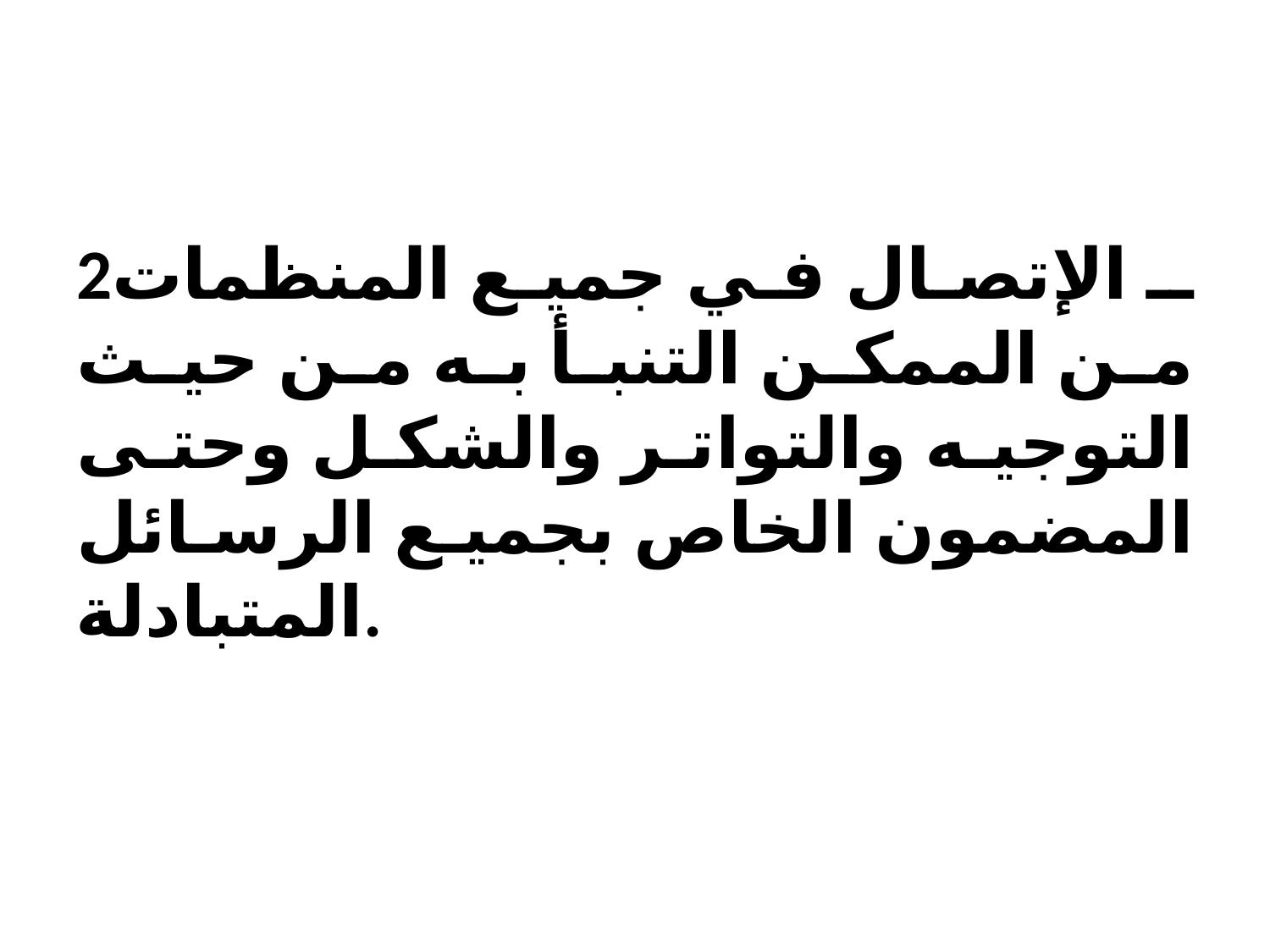

#
2ـ الإتصال في جميع المنظمات من الممكن التنبأ به من حيث التوجيه والتواتر والشكل وحتى المضمون الخاص بجميع الرسائل المتبادلة.